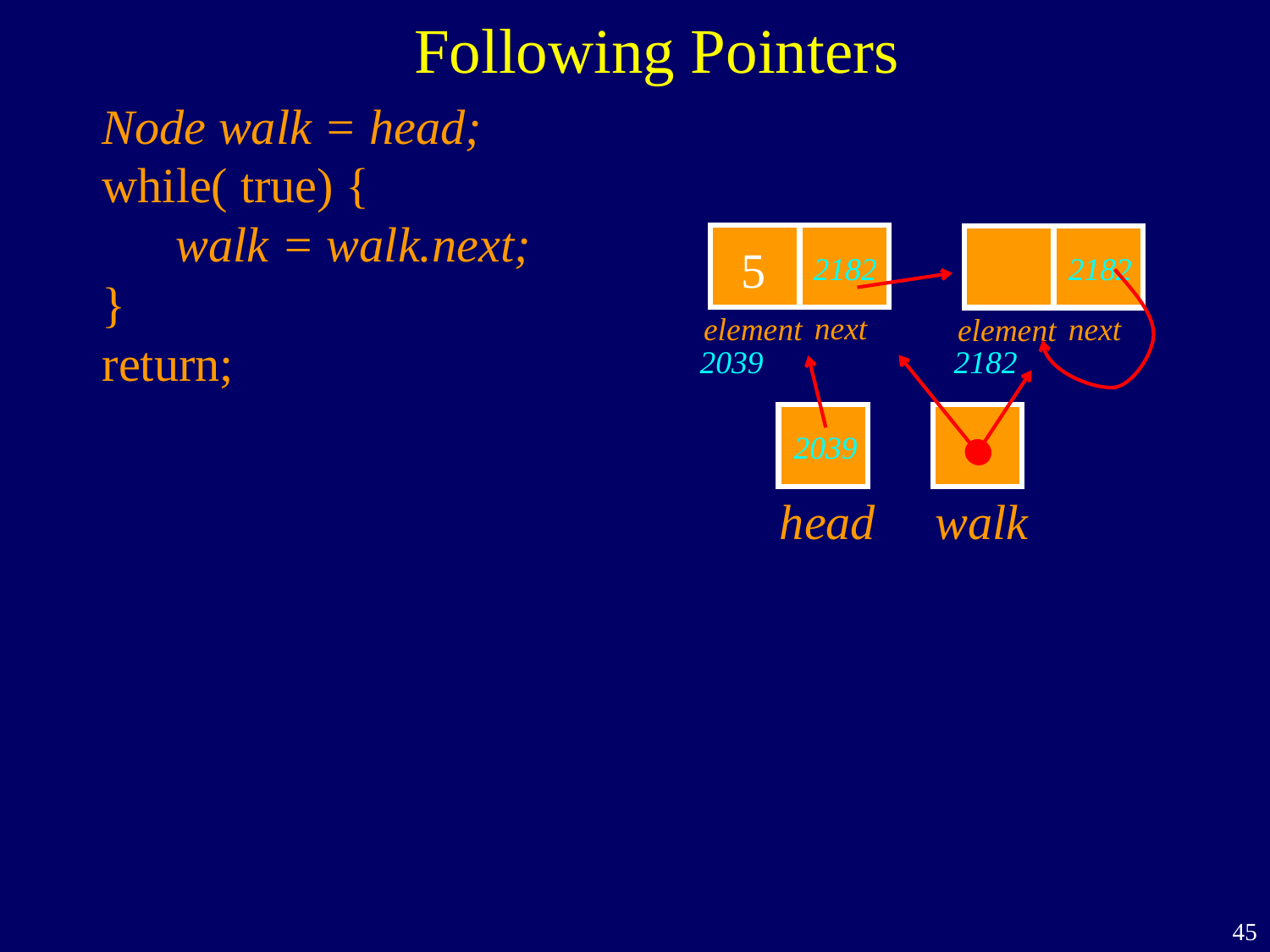

Following Pointers
Node walk = head;
while( true) {
      walk = walk.next;
}
return;

next
element

next
element
2182
5
2182
2182

2039

head
2039

walk